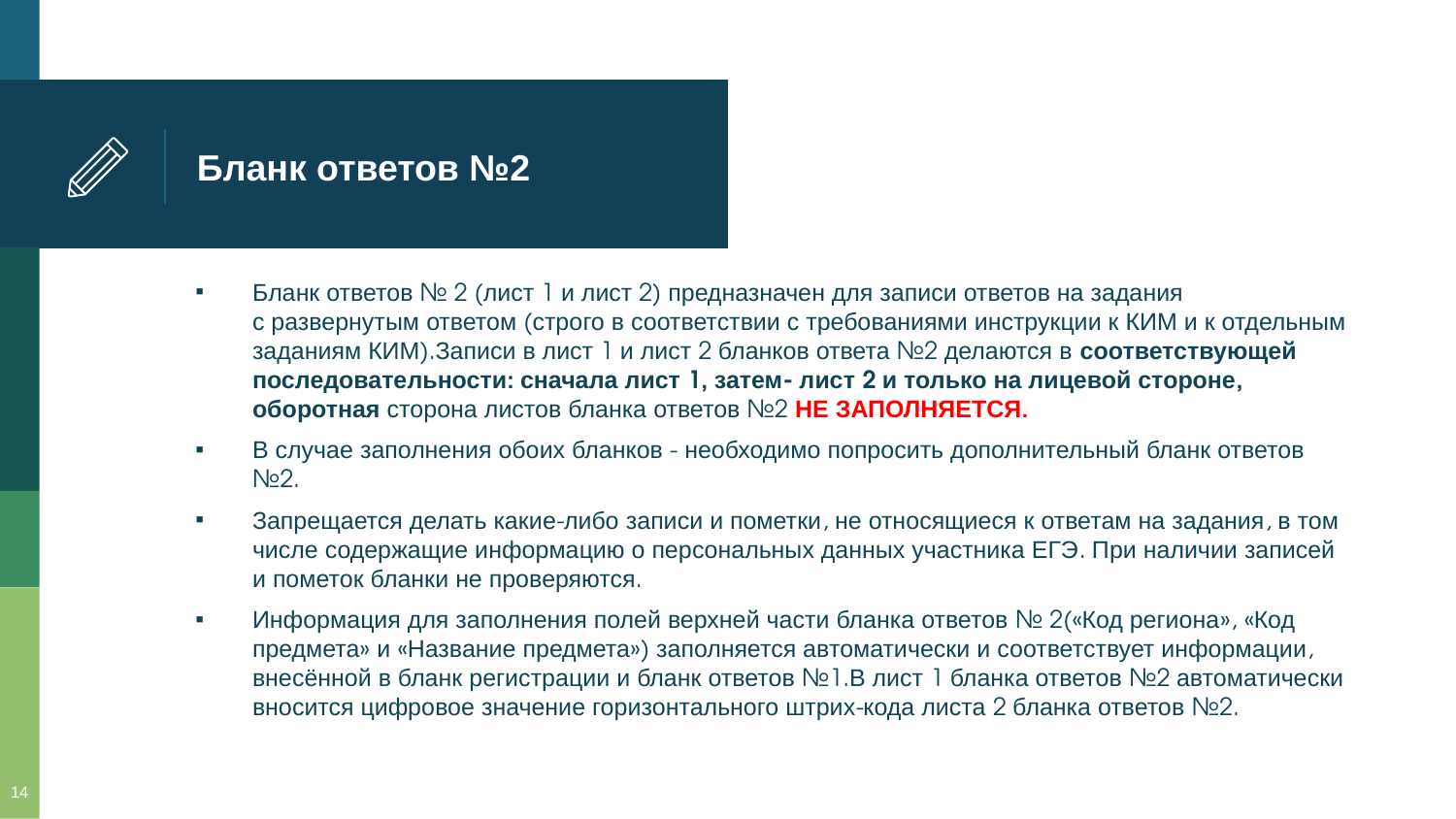

# Бланк ответов №2

Бланк ответов № 2 (лист 1 и лист 2) предназначен для записи ответов на задания с развернутым ответом (строго в соответствии с требованиями инструкции к КИМ и к отдельным заданиям КИМ).Записи в лист 1 и лист 2 бланков ответа №2 делаются в соответствующей последовательности: сначала лист 1, затем- лист 2 и только на лицевой стороне, оборотная сторона листов бланка ответов №2 НЕ ЗАПОЛНЯЕТСЯ.
В случае заполнения обоих бланков - необходимо попросить дополнительный бланк ответов №2.
Запрещается делать какие-либо записи и пометки, не относящиеся к ответам на задания, в том числе содержащие информацию о персональных данных участника ЕГЭ. При наличии записей и пометок бланки не проверяются.
Информация для заполнения полей верхней части бланка ответов № 2(«Код региона», «Код предмета» и «Название предмета») заполняется автоматически и соответствует информации, внесённой в бланк регистрации и бланк ответов №1.В лист 1 бланка ответов №2 автоматически вносится цифровое значение горизонтального штрих-кода листа 2 бланка ответов №2.
14